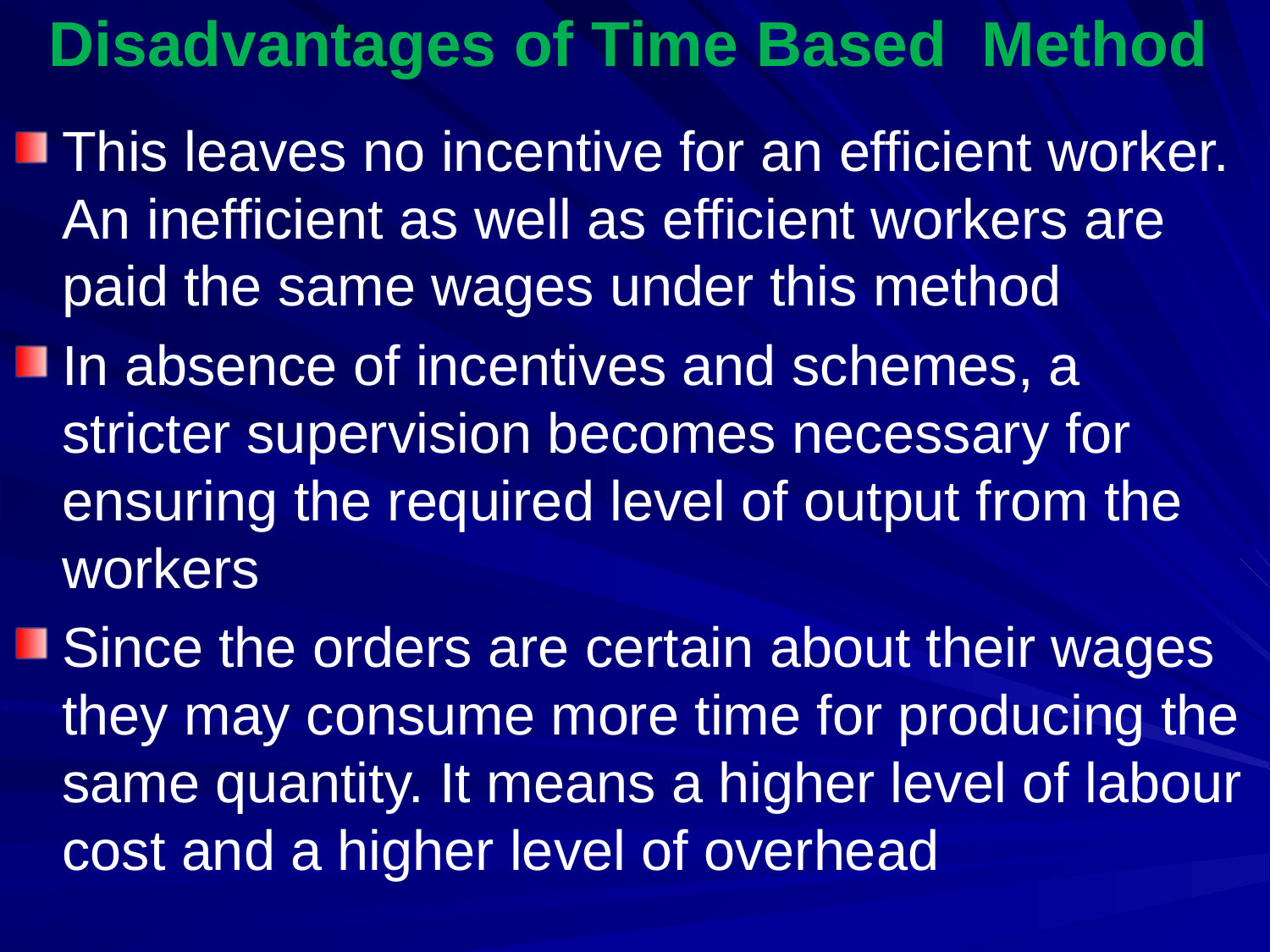

# Disadvantages of Time Based  Method
This leaves no incentive for an efficient worker. An inefficient as well as efficient workers are paid the same wages under this method
In absence of incentives and schemes, a stricter supervision becomes necessary for ensuring the required level of output from the workers
Since the orders are certain about their wages they may consume more time for producing the same quantity. It means a higher level of labour cost and a higher level of overhead